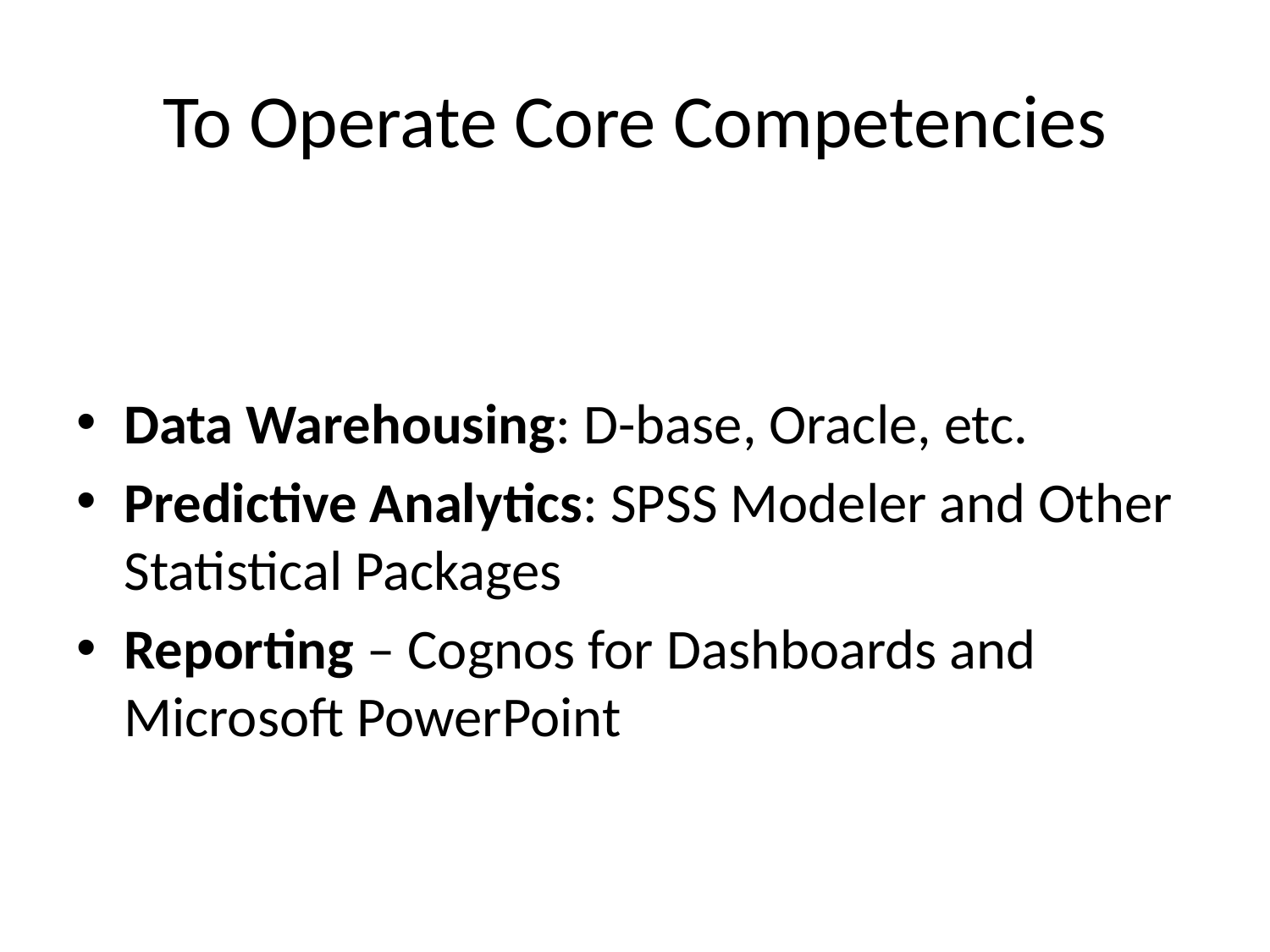

# To Operate Core Competencies
Data Warehousing: D-base, Oracle, etc.
Predictive Analytics: SPSS Modeler and Other Statistical Packages
Reporting – Cognos for Dashboards and Microsoft PowerPoint